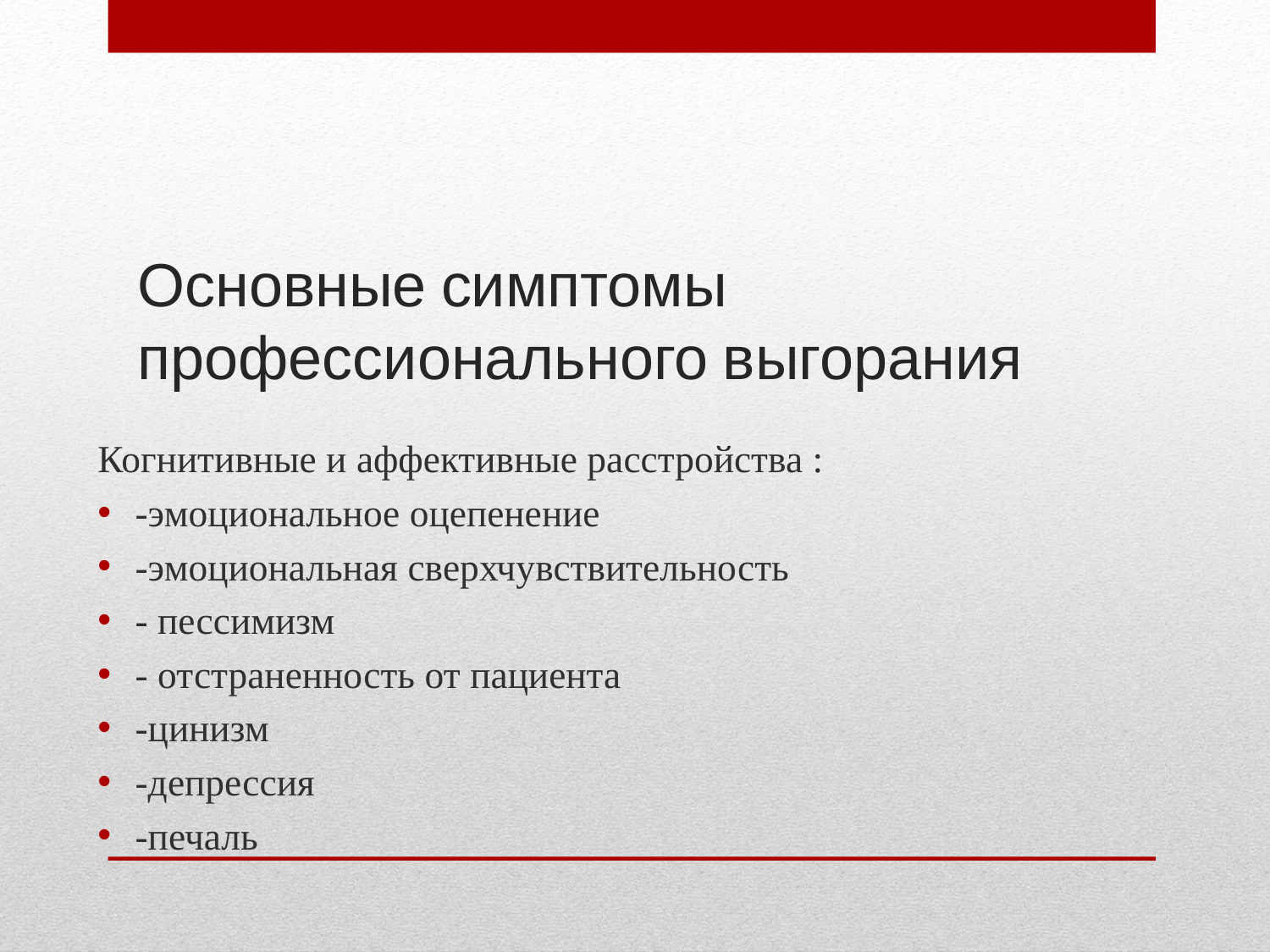

# Основные симптомы профессионального выгорания
Когнитивные и аффективные расстройства :
-эмоциональное оцепенение
-эмоциональная сверхчувствительность
- пессимизм
- отстраненность от пациента
-цинизм
-депрессия
-печаль